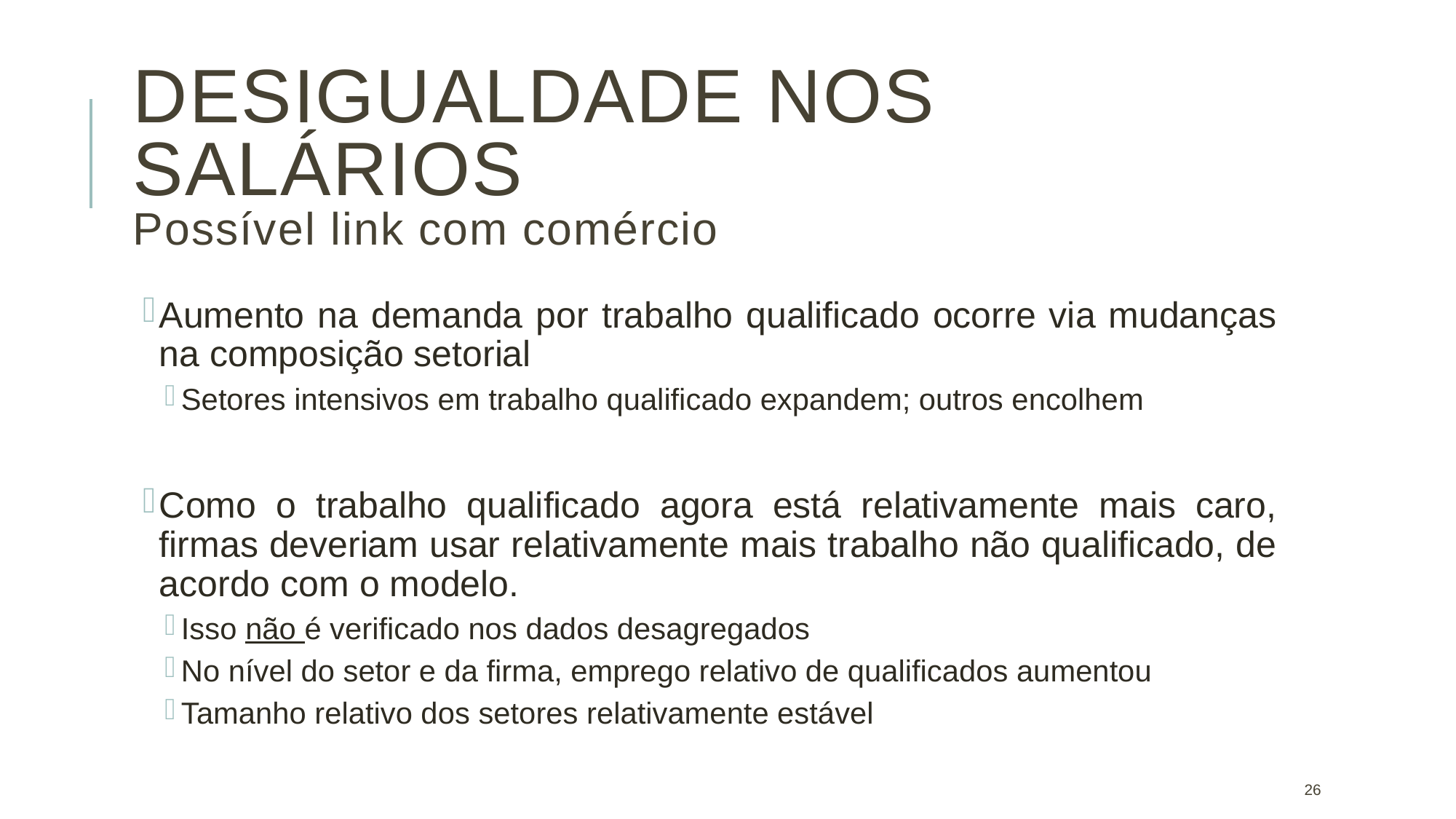

# DESIGUALDADE NOS SALÁRIOS Possível link com comércio
Aumento na demanda por trabalho qualificado ocorre via mudanças na composição setorial
Setores intensivos em trabalho qualificado expandem; outros encolhem

Como o trabalho qualificado agora está relativamente mais caro, firmas deveriam usar relativamente mais trabalho não qualificado, de acordo com o modelo.
Isso não é verificado nos dados desagregados
No nível do setor e da firma, emprego relativo de qualificados aumentou
Tamanho relativo dos setores relativamente estável
26